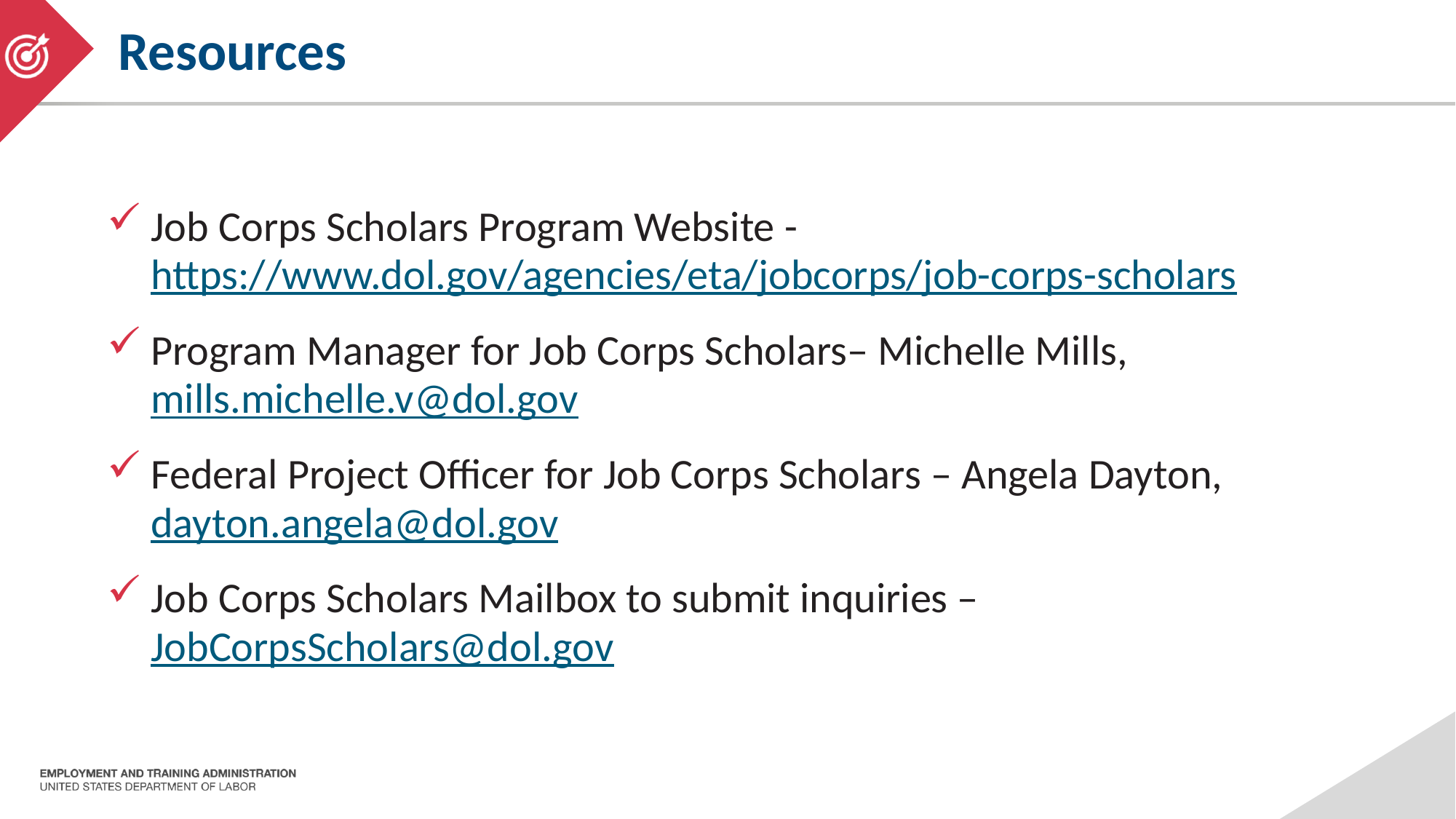

# Resources
Job Corps Scholars Program Website - https://www.dol.gov/agencies/eta/jobcorps/job-corps-scholars
Program Manager for Job Corps Scholars– Michelle Mills, mills.michelle.v@dol.gov
Federal Project Officer for Job Corps Scholars – Angela Dayton, dayton.angela@dol.gov
Job Corps Scholars Mailbox to submit inquiries – JobCorpsScholars@dol.gov